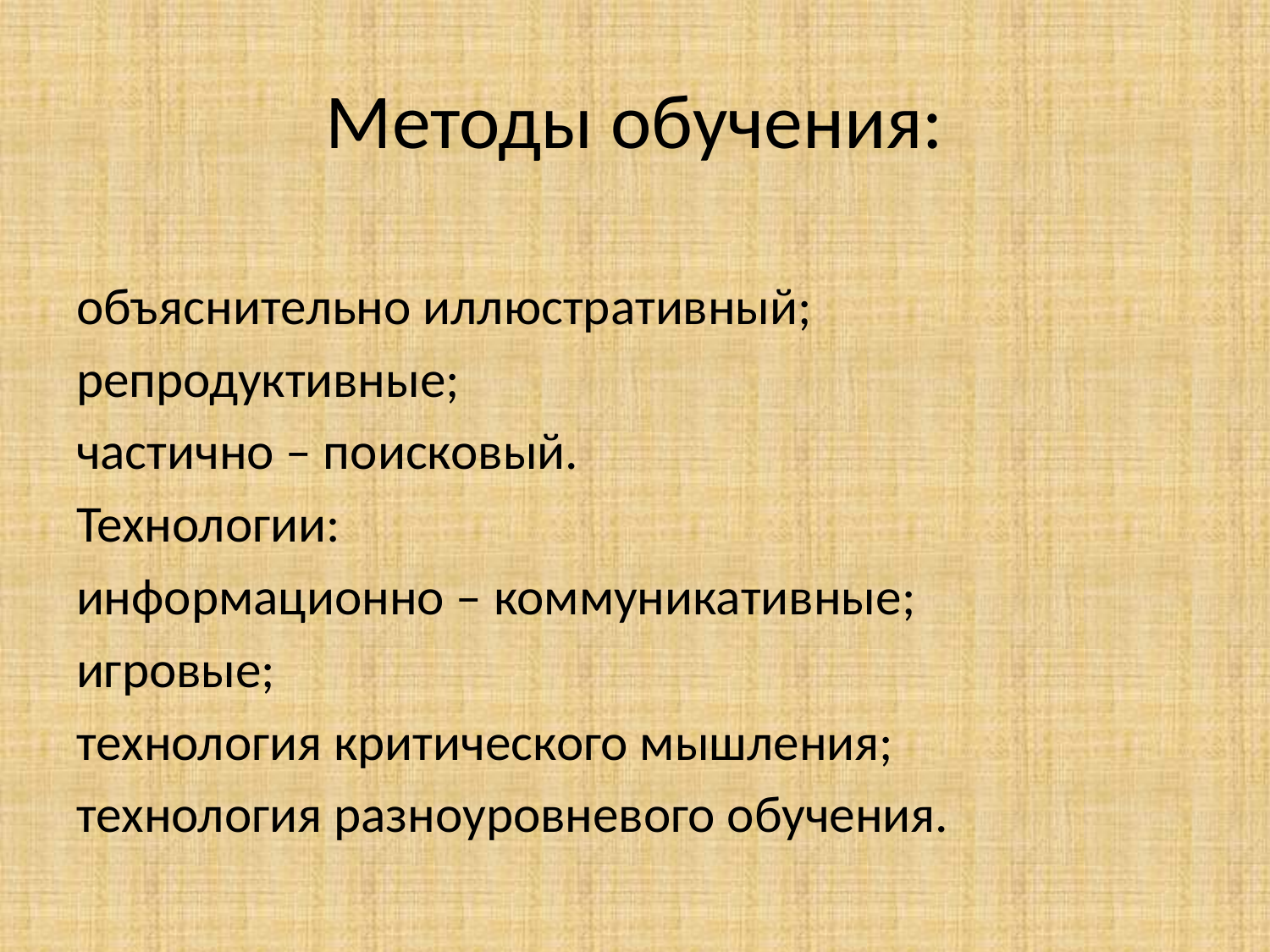

# Методы обучения:
объяснительно иллюстративный;
репродуктивные;
частично – поисковый.
Технологии:
информационно – коммуникативные;
игровые;
технология критического мышления;
технология разноуровневого обучения.